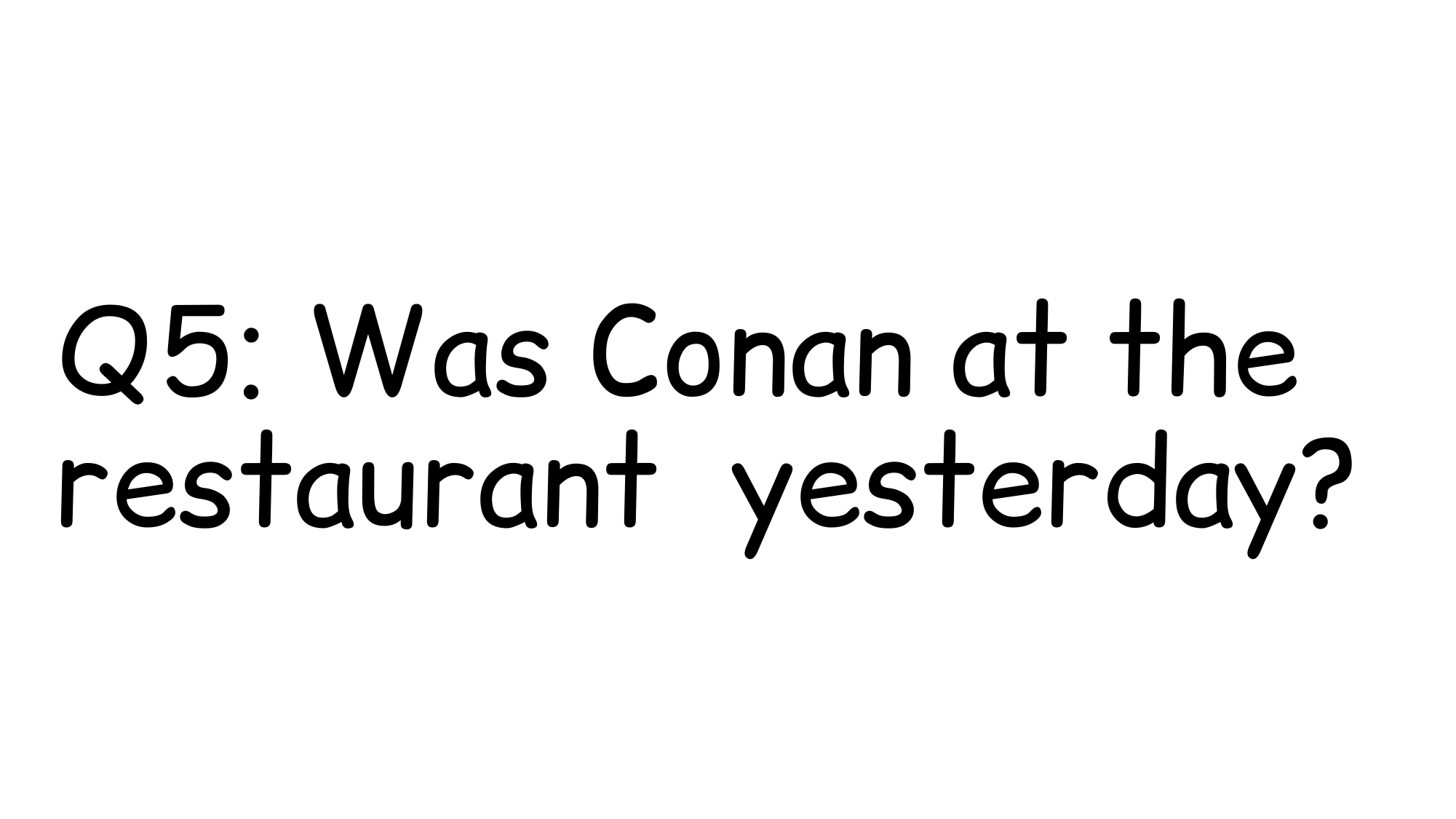

# Q5: Was Conan at the restaurant  yesterday?